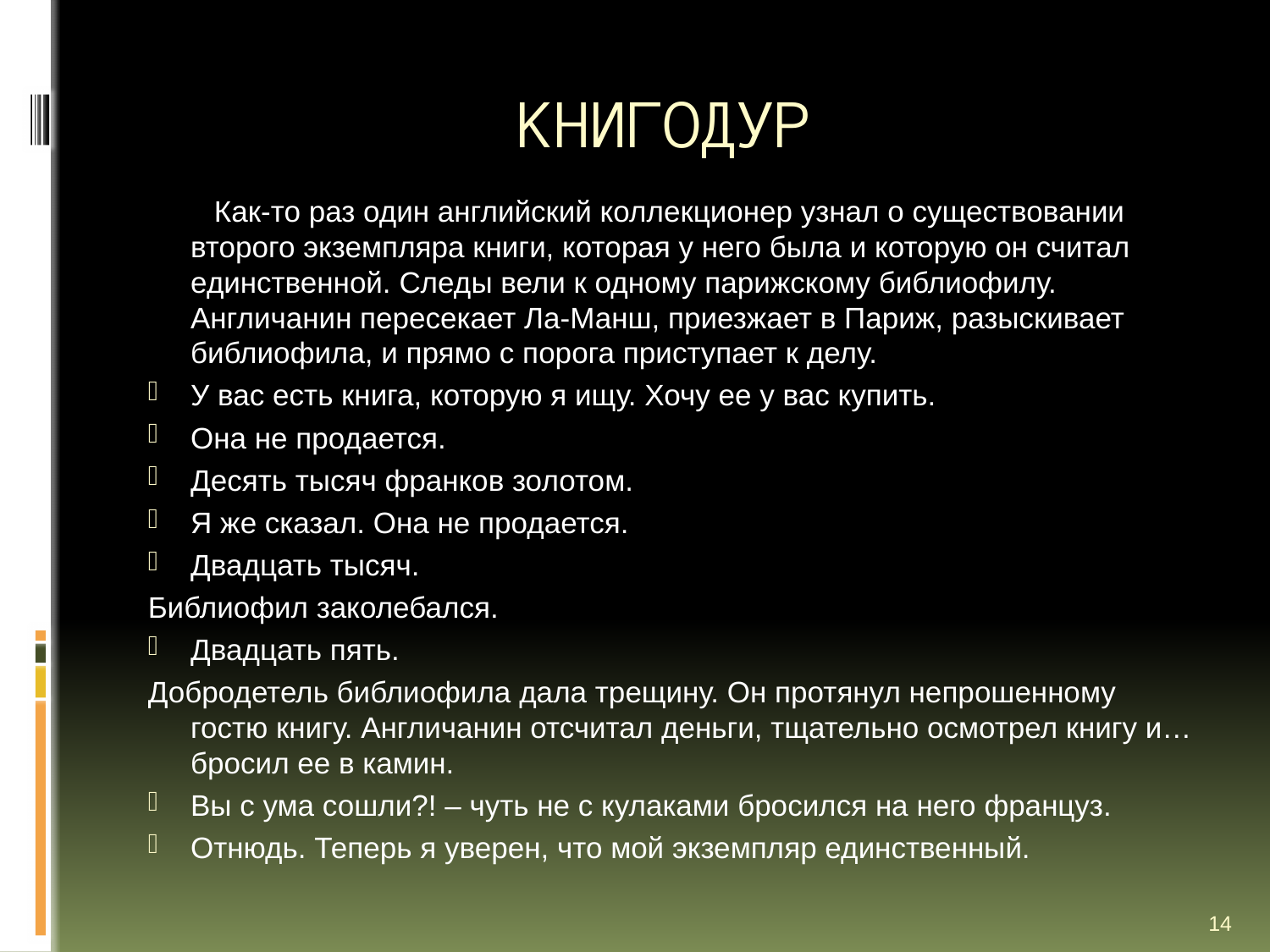

# КНИГОДУР
        Как-то раз один английский коллекционер узнал о существовании второго экземпляра книги, которая у него была и которую он считал единственной. Следы вели к одному парижскому библиофилу. Англичанин пересекает Ла-Манш, приезжает в Париж, разыскивает библиофила, и прямо с порога приступает к делу.
У вас есть книга, которую я ищу. Хочу ее у вас купить.
Она не продается.
Десять тысяч франков золотом.
Я же сказал. Она не продается.
Двадцать тысяч.
Библиофил заколебался.
Двадцать пять.
Добродетель библиофила дала трещину. Он протянул непрошенному гостю книгу. Англичанин отсчитал деньги, тщательно осмотрел книгу и… бросил ее в камин.
Вы с ума сошли?! – чуть не с кулаками бросился на него француз.
Отнюдь. Теперь я уверен, что мой экземпляр единственный.

14